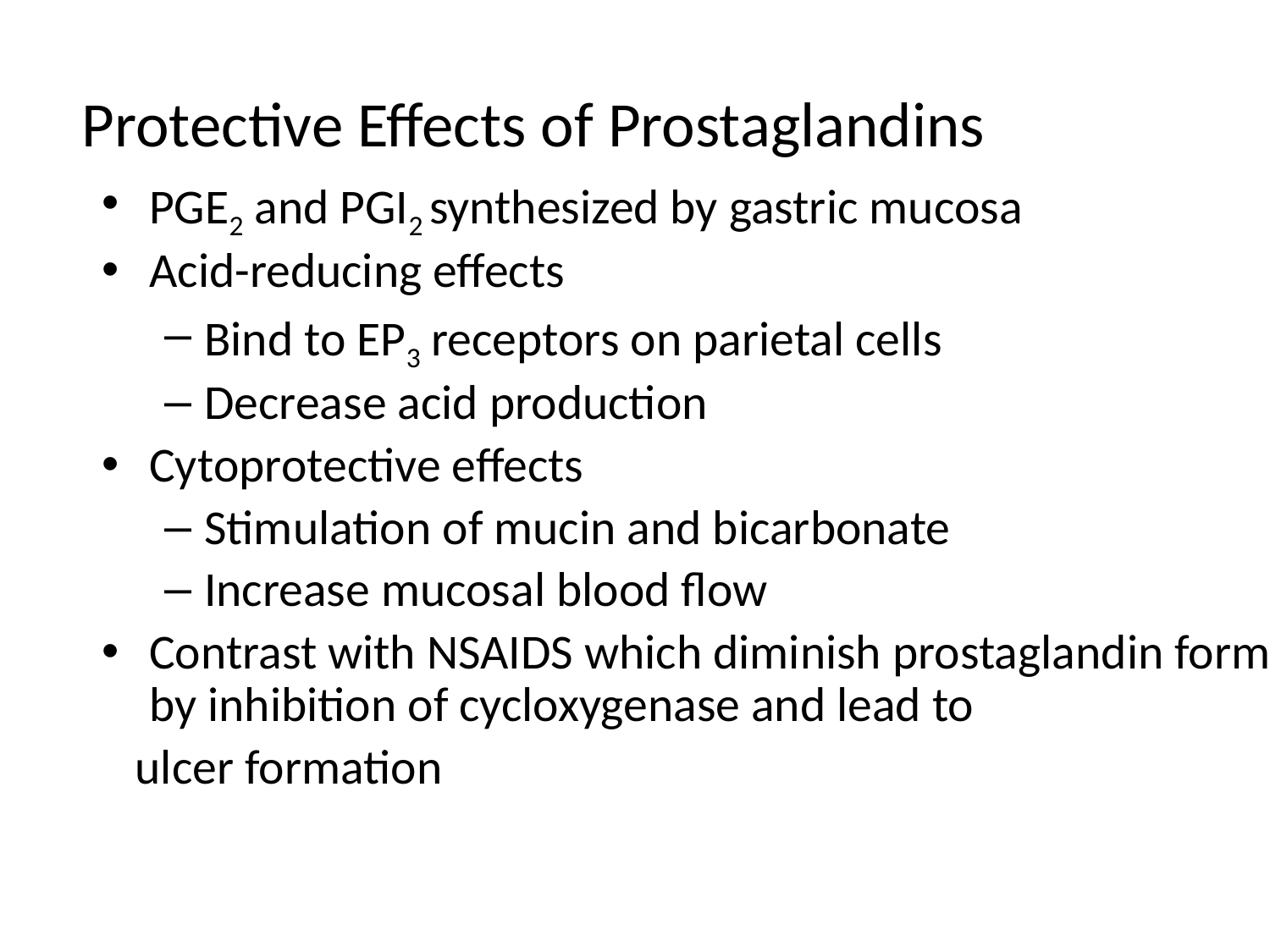

# Protective Effects of Prostaglandins
PGE2 and PGI2 synthesized by gastric mucosa
Acid-reducing effects
Bind to EP3 receptors on parietal cells
Decrease acid production
Cytoprotective effects
Stimulation of mucin and bicarbonate
Increase mucosal blood flow
Contrast with NSAIDS which diminish prostaglandin formation by inhibition of cycloxygenase and lead to
   ulcer formation